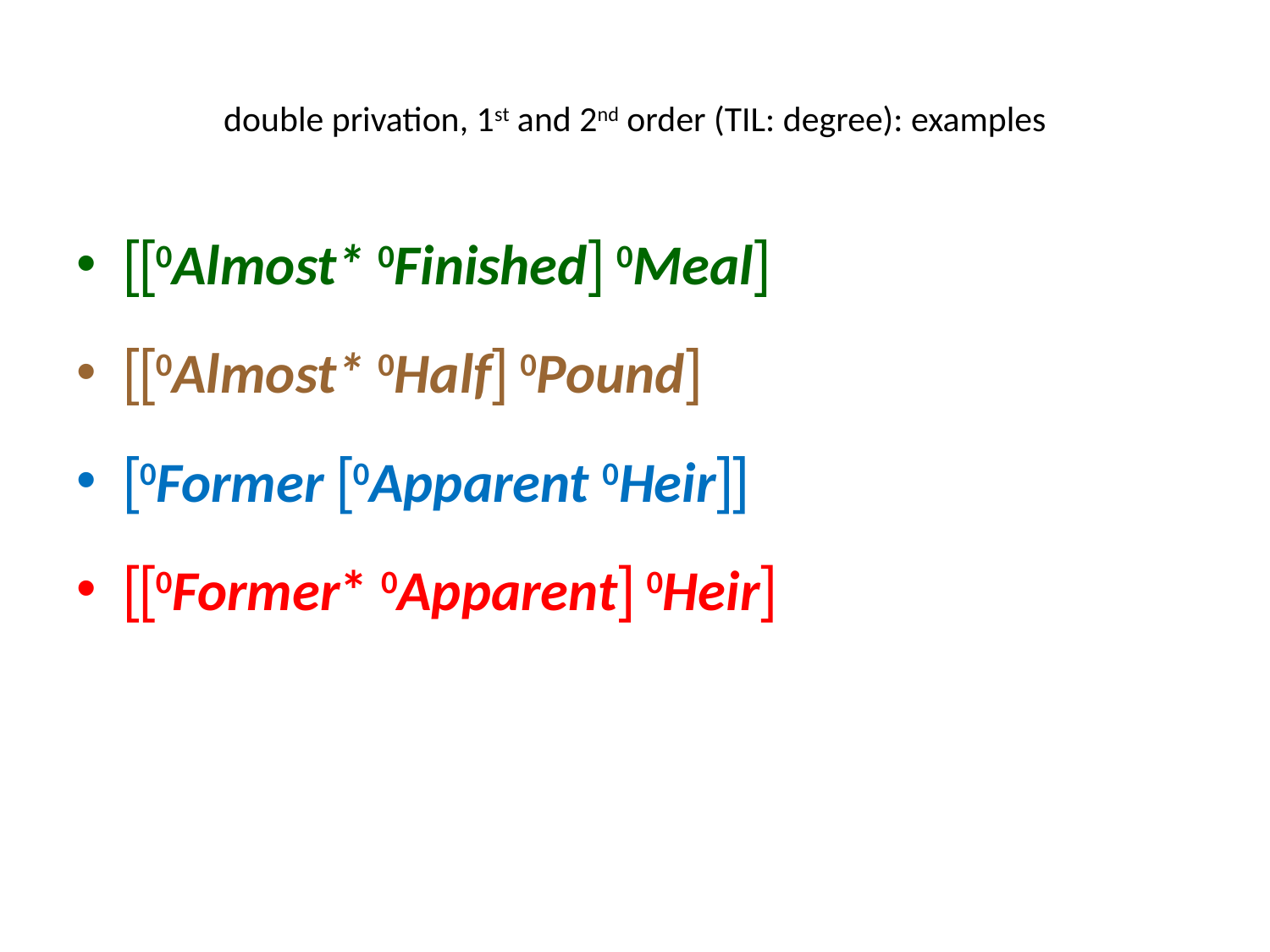

# double privation, 1st and 2nd order (TIL: degree): examples
[[0Almost* 0Finished] 0Meal]

[[0Almost* 0Half] 0Pound]

[0Former [0Apparent 0Heir]]

[[0Former* 0Apparent] 0Heir]